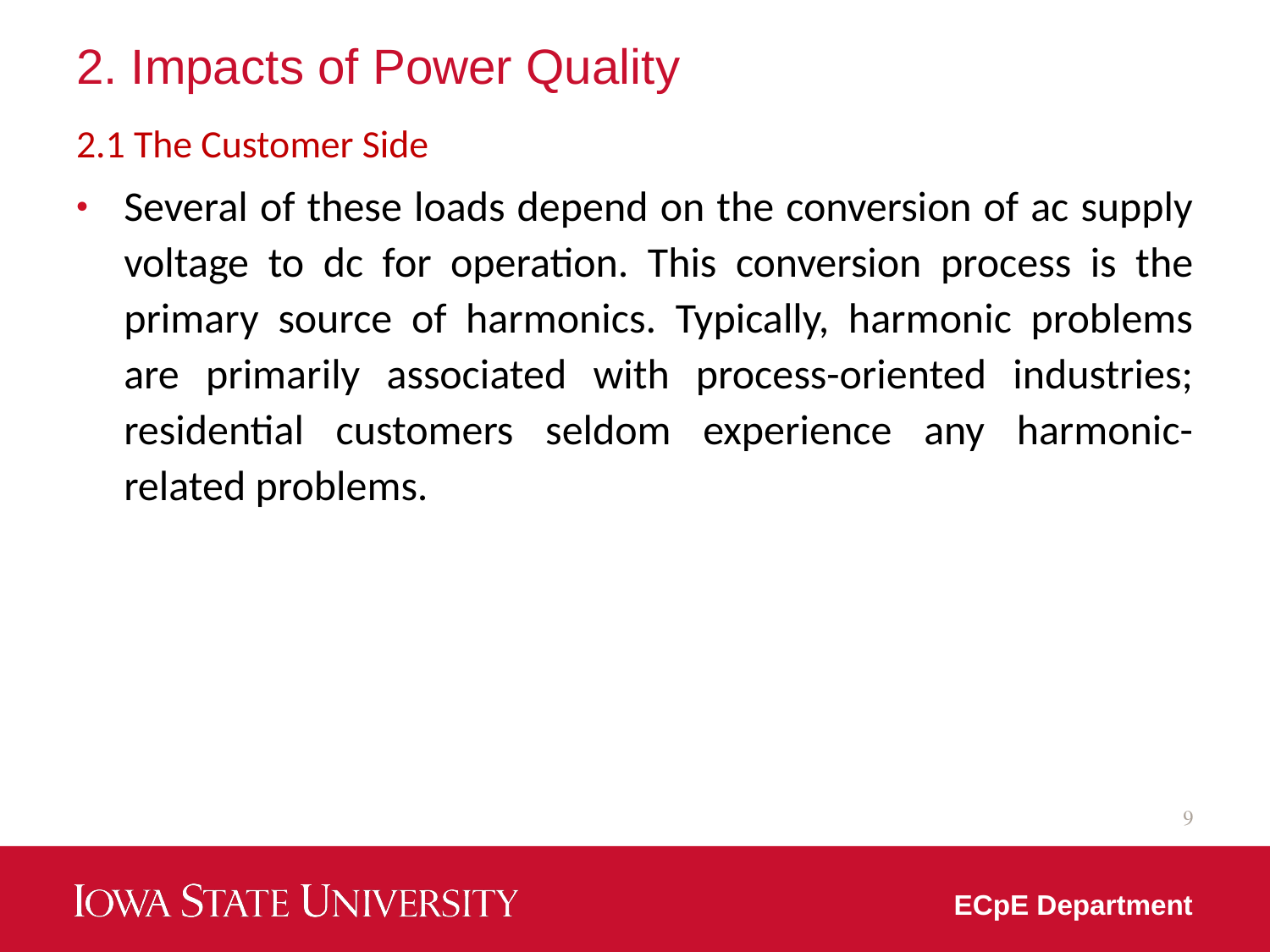

# 2. Impacts of Power Quality
2.1 The Customer Side
Several of these loads depend on the conversion of ac supply voltage to dc for operation. This conversion process is the primary source of harmonics. Typically, harmonic problems are primarily associated with process-oriented industries; residential customers seldom experience any harmonic-related problems.
9
ECpE Department